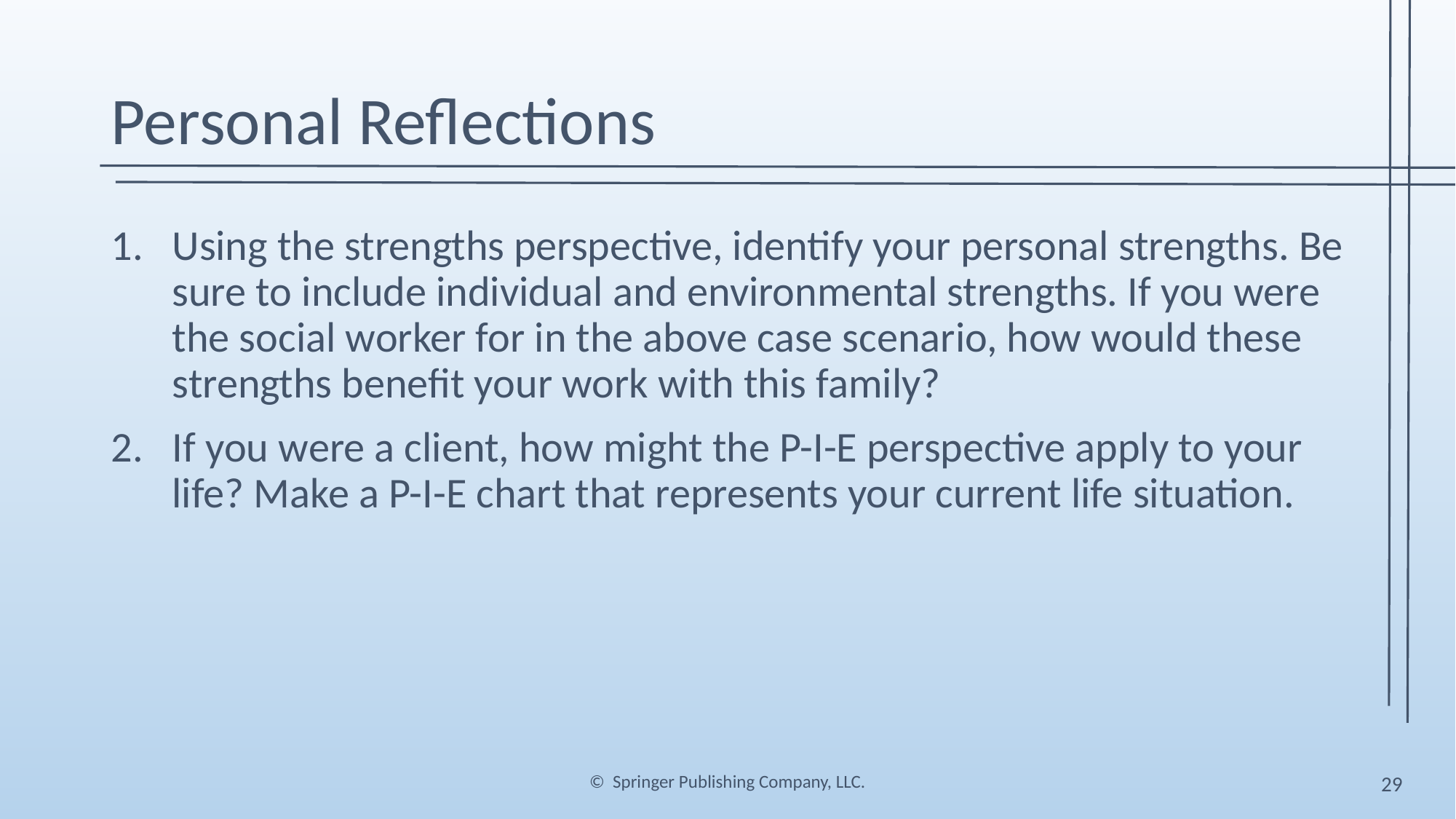

# Personal Reflections
Using the strengths perspective, identify your personal strengths. Be sure to include individual and environmental strengths. If you were the social worker for in the above case scenario, how would these strengths benefit your work with this family?
If you were a client, how might the P-I-E perspective apply to your life? Make a P-I-E chart that represents your current life situation.